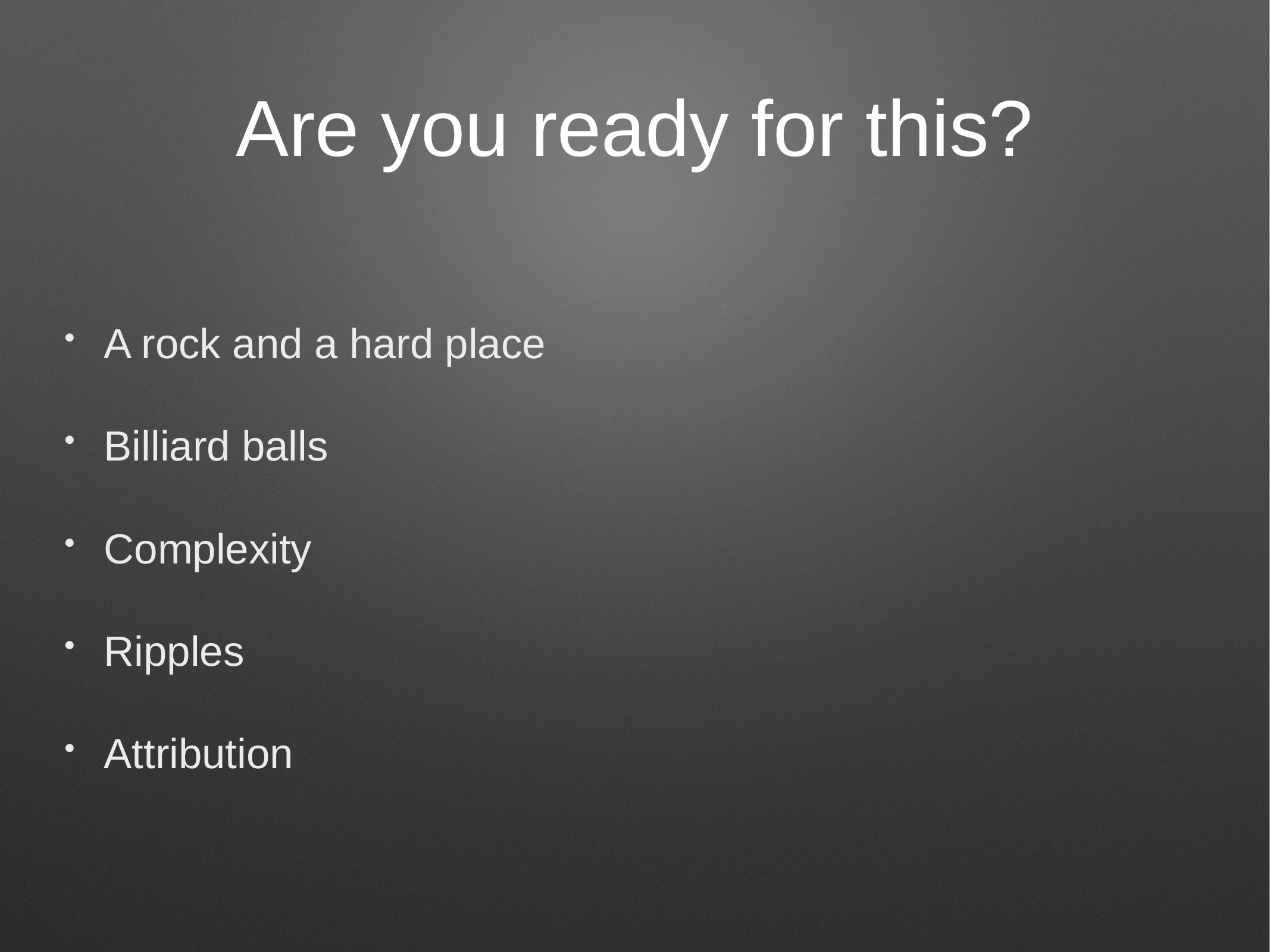

# Are you ready for this?
A rock and a hard place
Billiard balls
Complexity
Ripples
Attribution